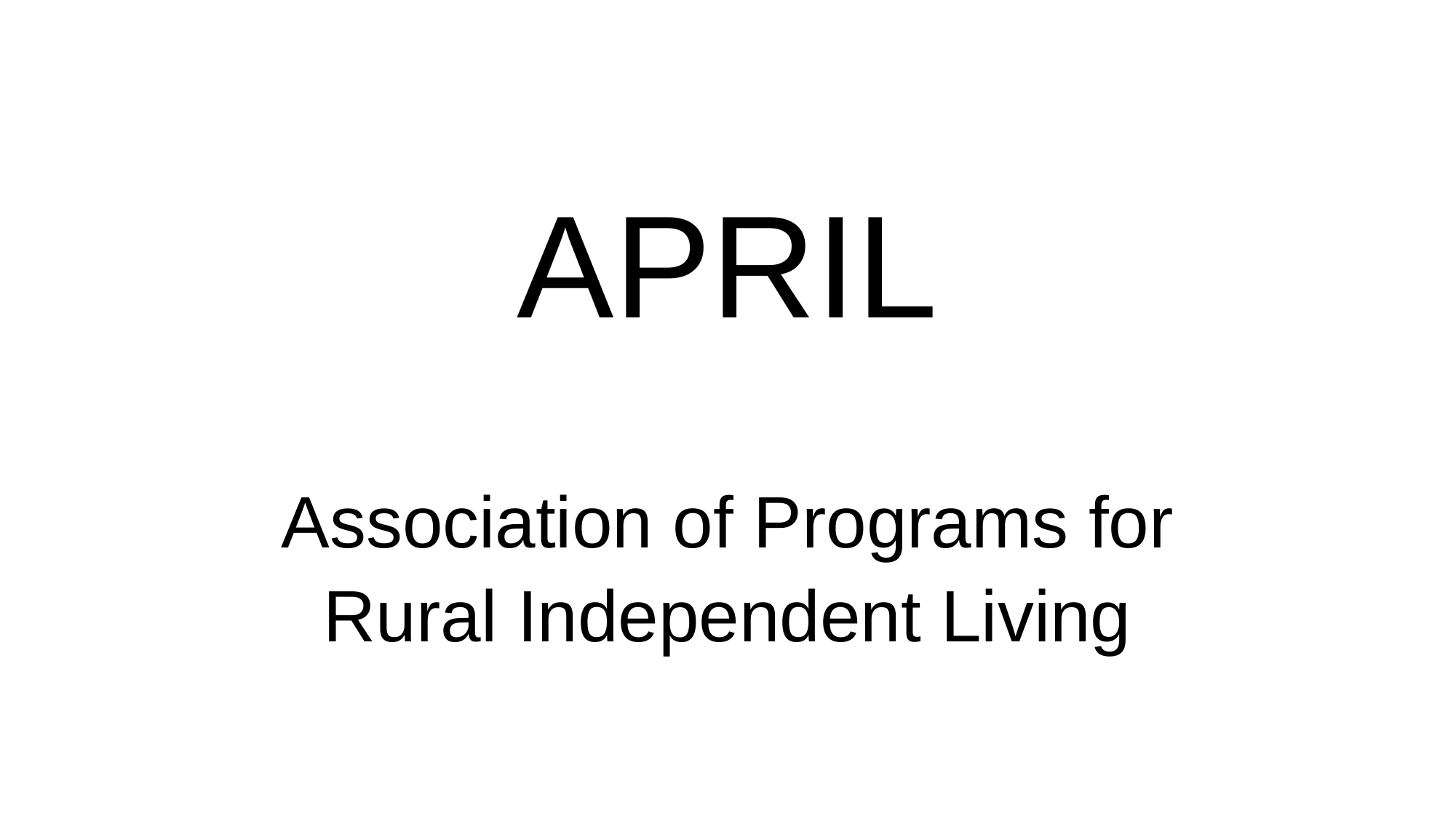

# APRIL
Association of Programs for
Rural Independent Living